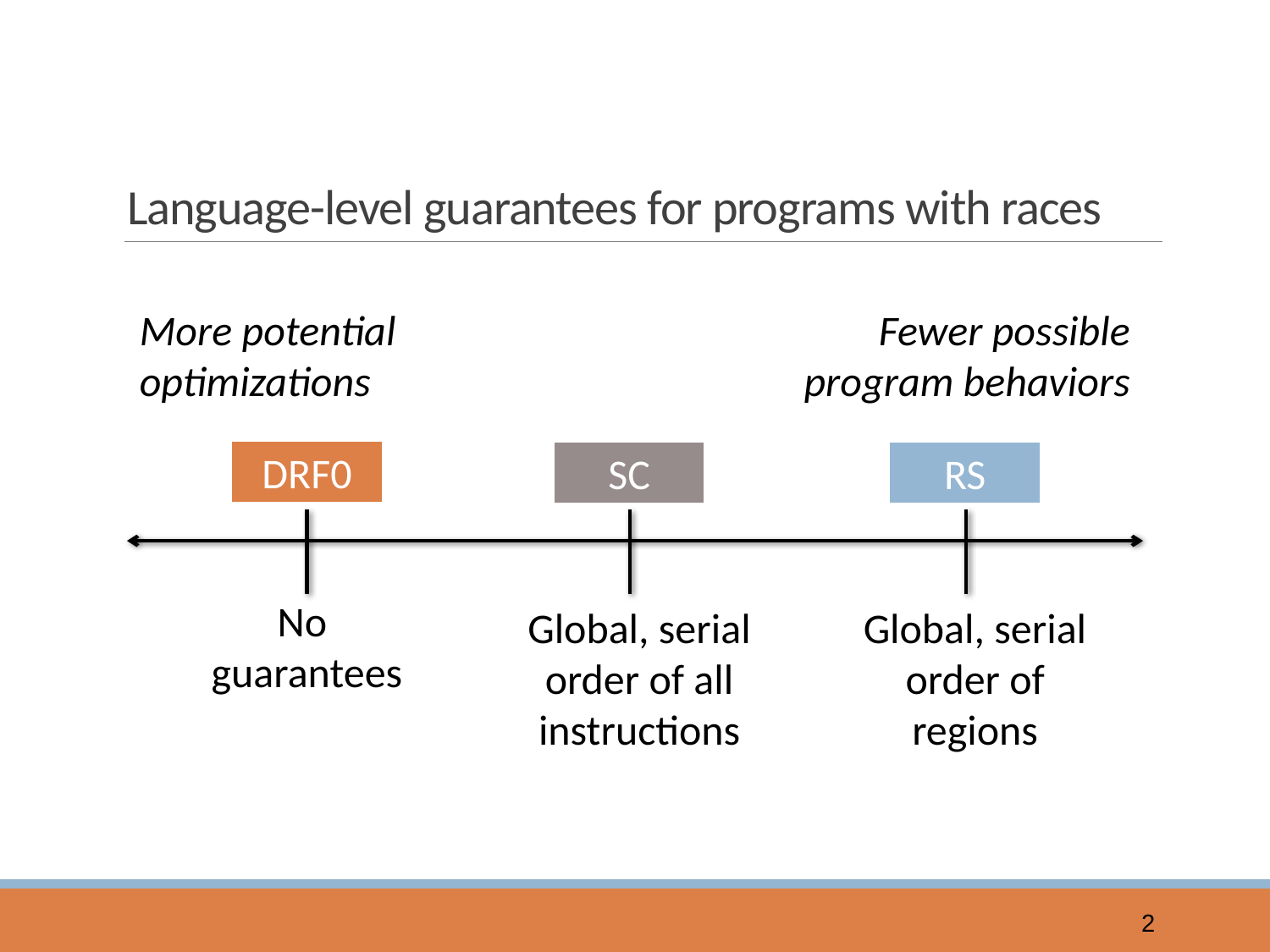

# Language-level guarantees for programs with races
More potential optimizations
Fewer possible program behaviors
DRF0
No
guarantees
SC
Global, serial order of all instructions
RS
Global, serial order of regions
2